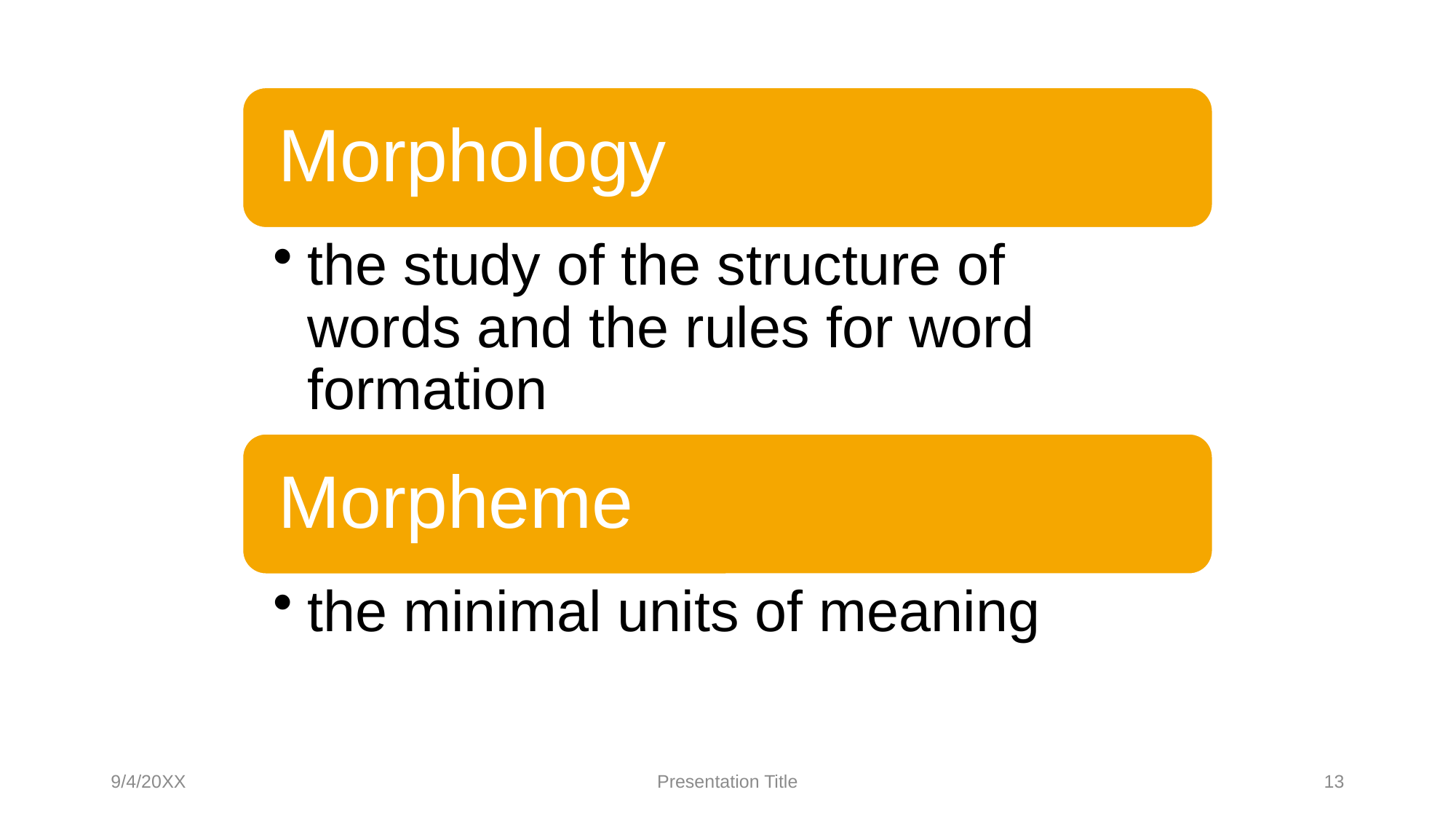

Morphology
the study of the structure of words and the rules for word formation
Morpheme
the minimal units of meaning

9/4/20XX
Presentation Title
13